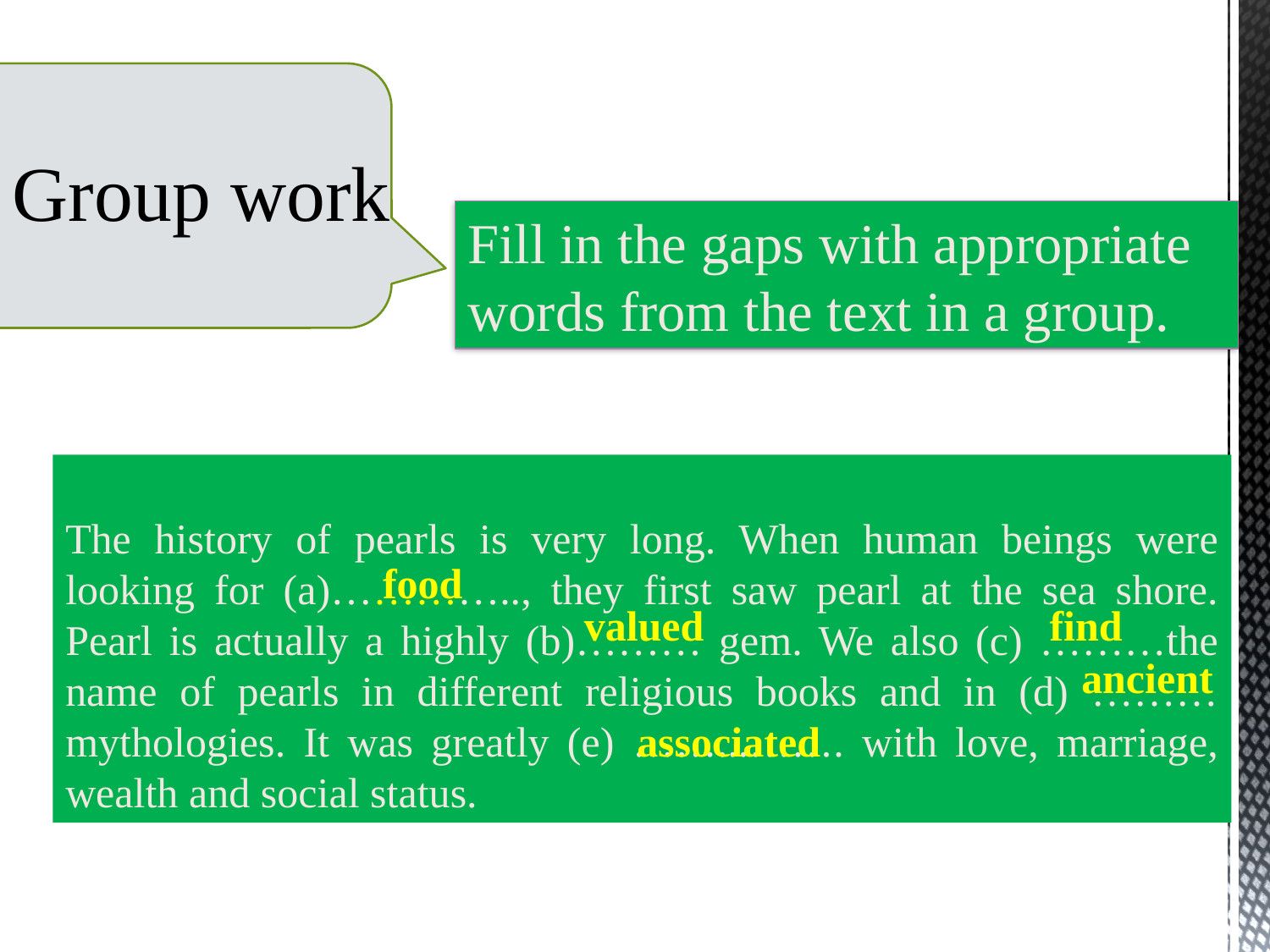

Group work
Fill in the gaps with appropriate words from the text in a group.

The history of pearls is very long. When human beings were looking for (a)………….., they first saw pearl at the sea shore. Pearl is actually a highly (b)……… gem. We also (c) ………the name of pearls in different religious books and in (d) ……… mythologies. It was greatly (e) ……...……. with love, marriage, wealth and social status.
food
valued
find
ancient
associated